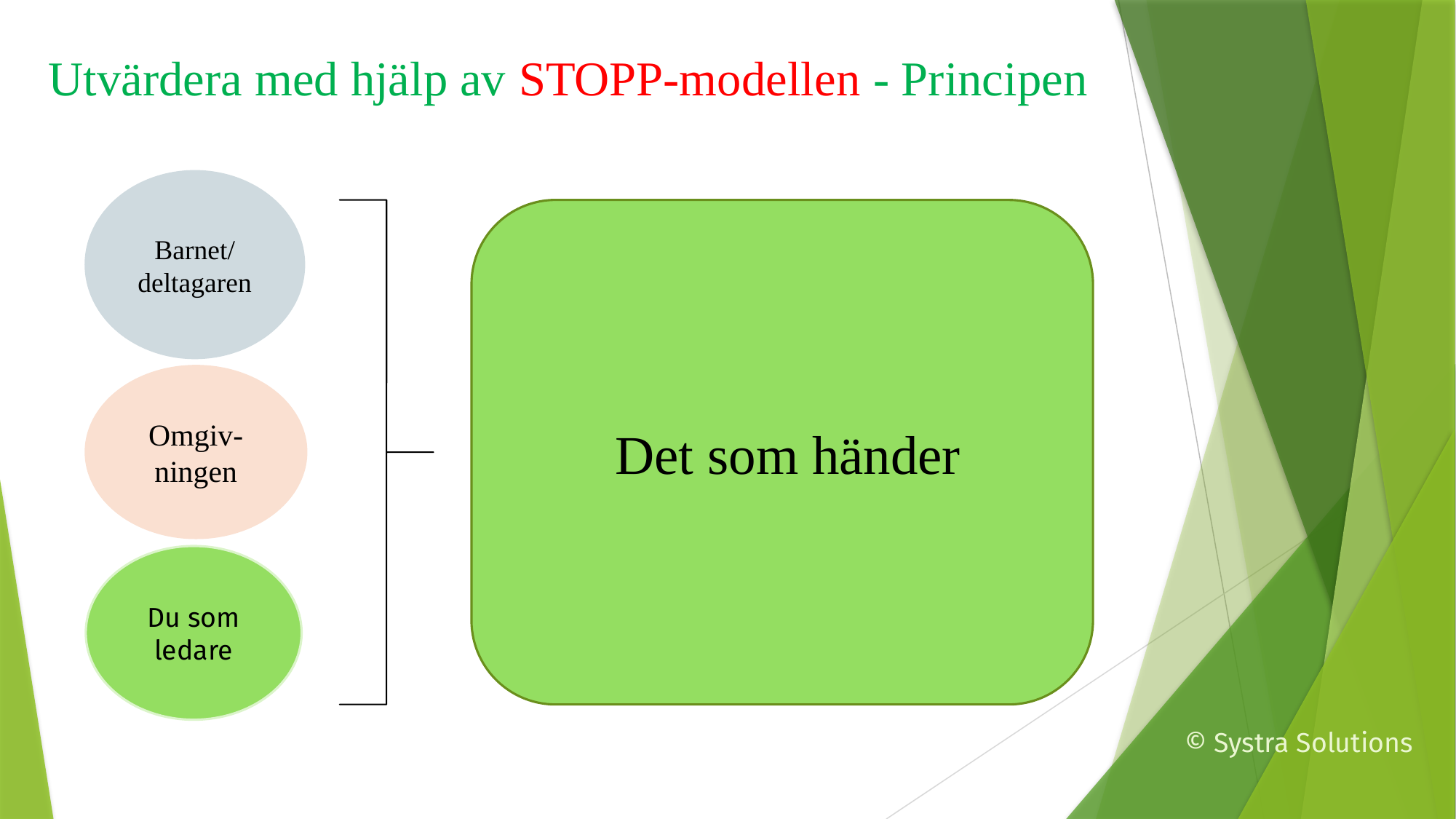

# Utvärdera med hjälp av STOPP-modellen - Principen
Barnet/ deltagaren

 Det som händer
Omgiv-ningen
Du som ledare
© Systra Solutions